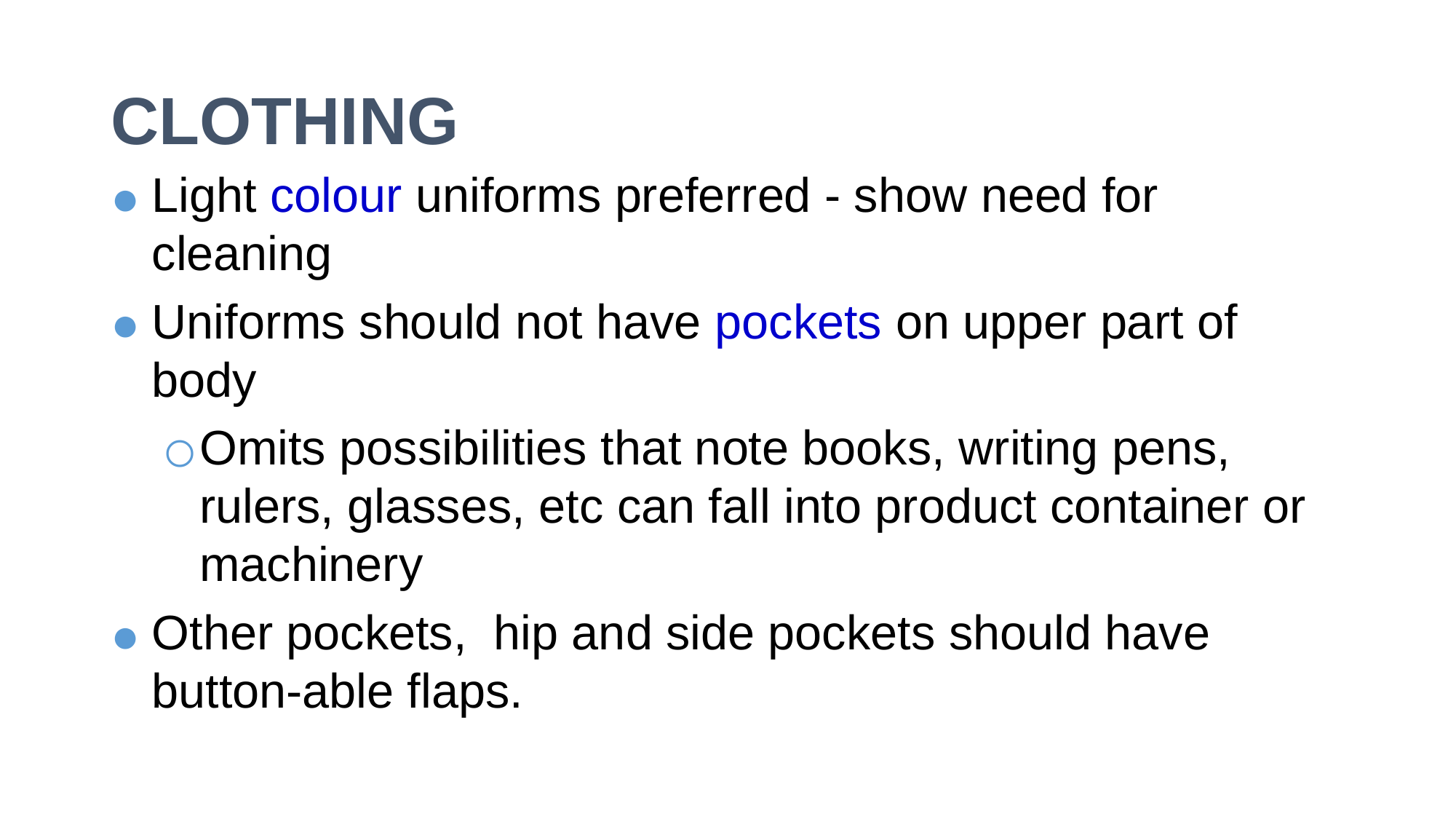

# CLOTHING
Light colour uniforms preferred - show need for cleaning
Uniforms should not have pockets on upper part of body
Omits possibilities that note books, writing pens, rulers, glasses, etc can fall into product container or machinery
Other pockets,  hip and side pockets should have button-able flaps.